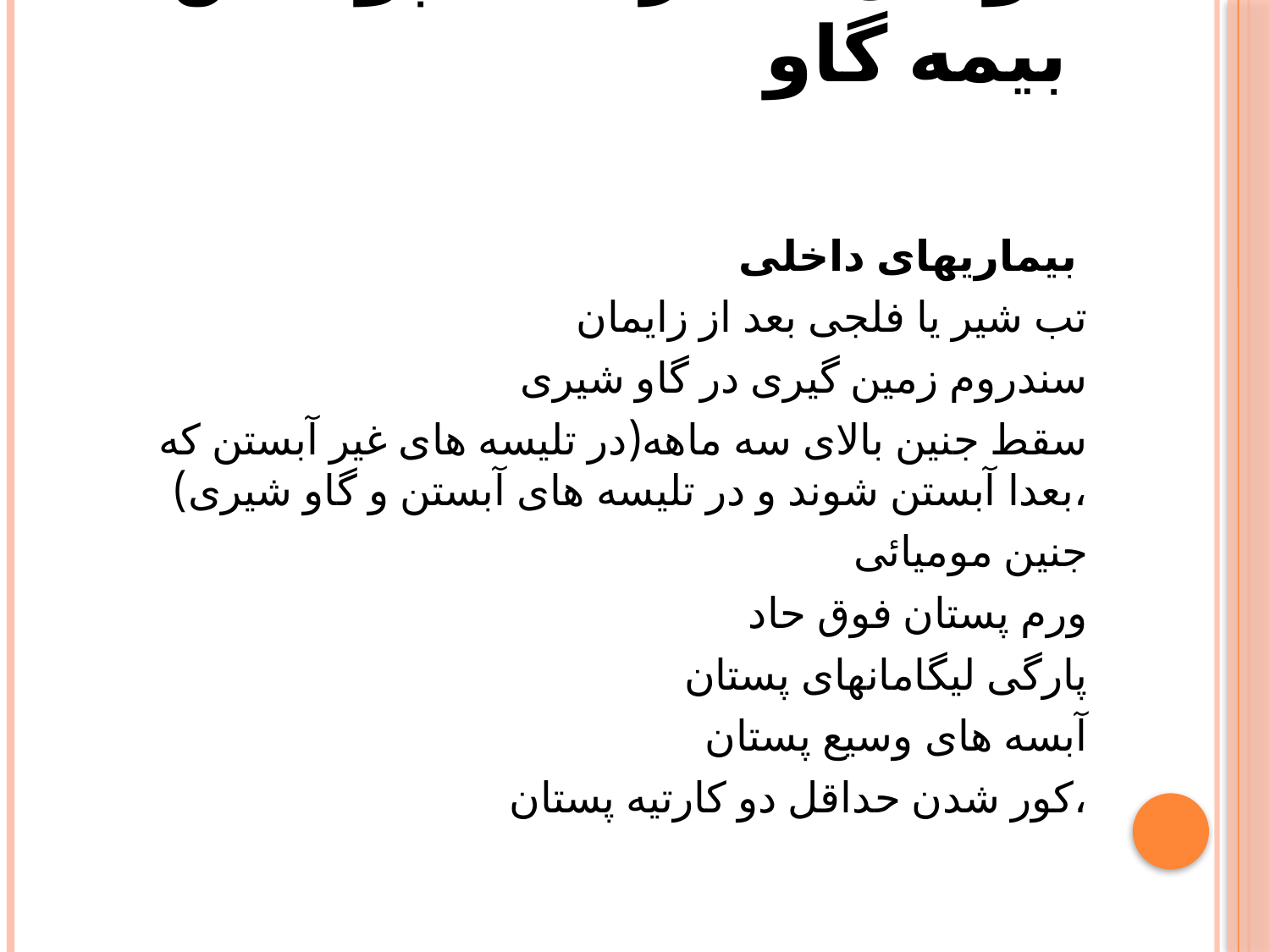

# عوامل خطر تحت پوشش بیمه گاو
بیماریهای داخلی
تب شیر یا فلجی بعد از زایمان
 سندروم زمین گیری در گاو شیری
 سقط جنین بالای سه ماهه(در تلیسه های غیر آبستن که بعدا آبستن شوند و در تلیسه های آبستن و گاو شیری)،
 جنین مومیائی
ورم پستان فوق حاد
پارگی لیگامانهای پستان
آبسه های وسیع پستان
کور شدن حداقل دو کارتیه پستان،